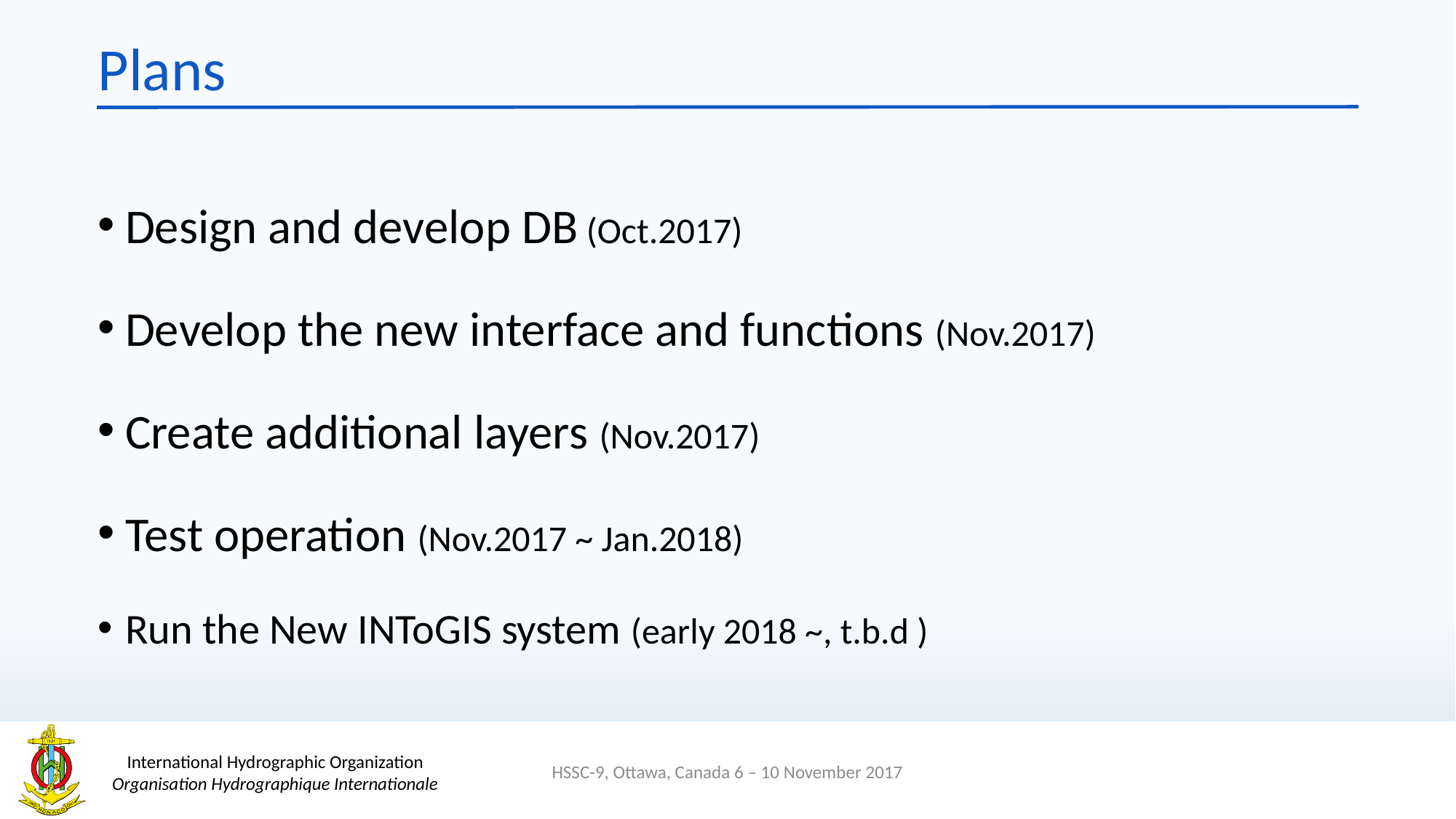

# Plans
Design and develop DB (Oct.2017)
Develop the new interface and functions (Nov.2017)
Create additional layers (Nov.2017)
Test operation (Nov.2017 ~ Jan.2018)
Run the New INToGIS system (early 2018 ~, t.b.d )

HSSC-9, Ottawa, Canada 6 – 10 November 2017